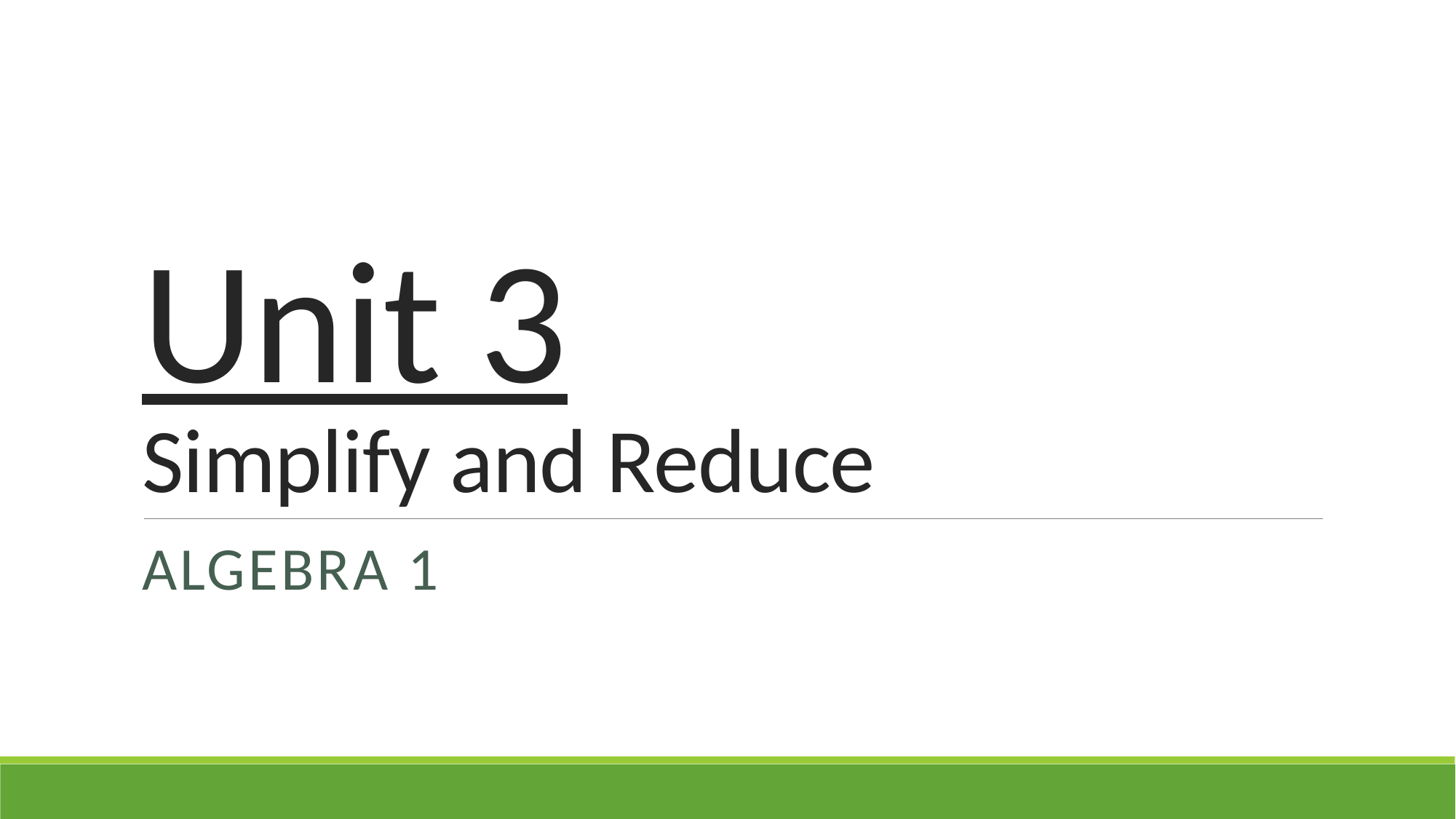

# Unit 3 Simplify and Reduce

Algebra 1